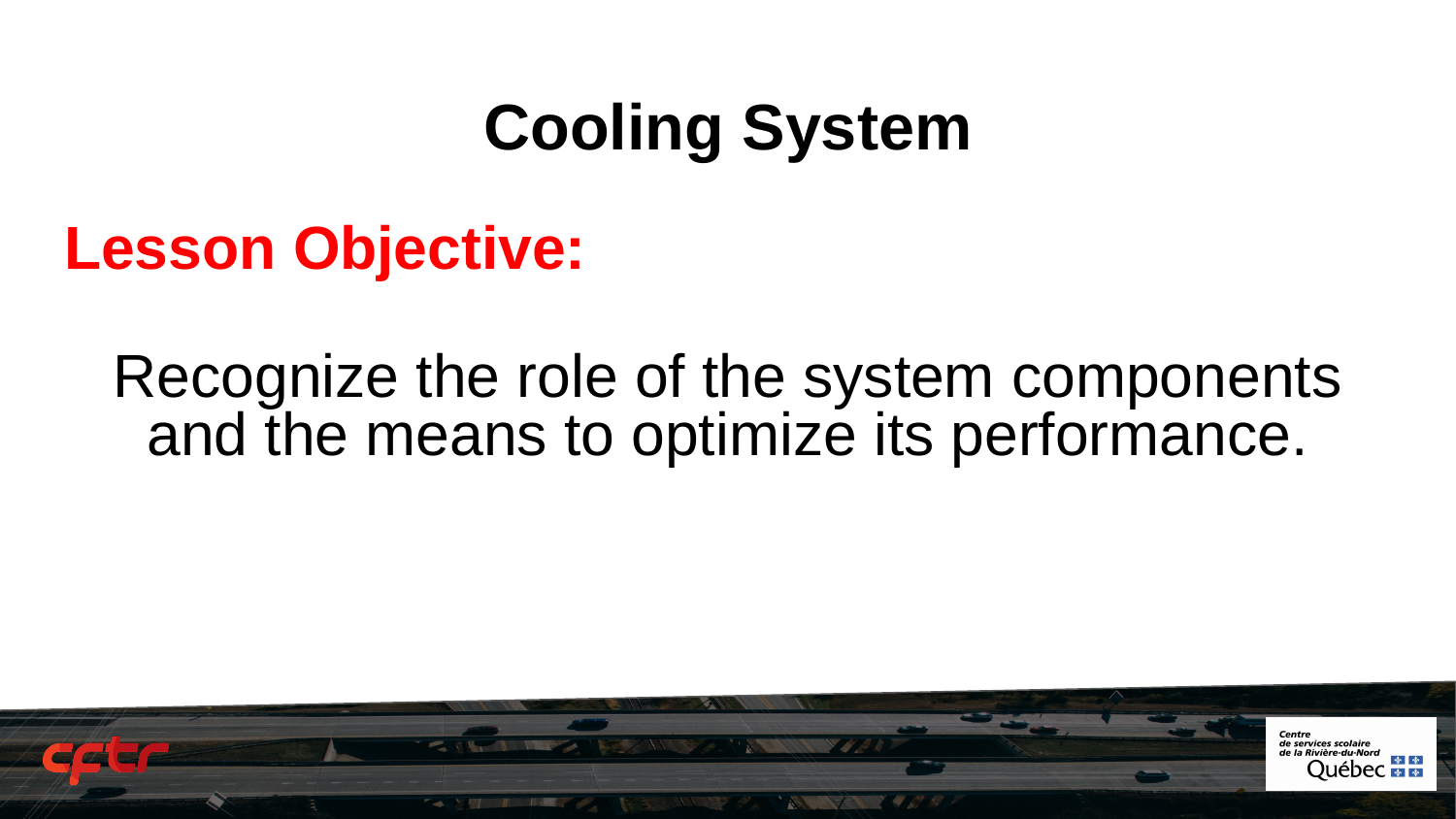

# Cooling System

Lesson Objective:

Recognize the role of the system components and the means to optimize its performance.